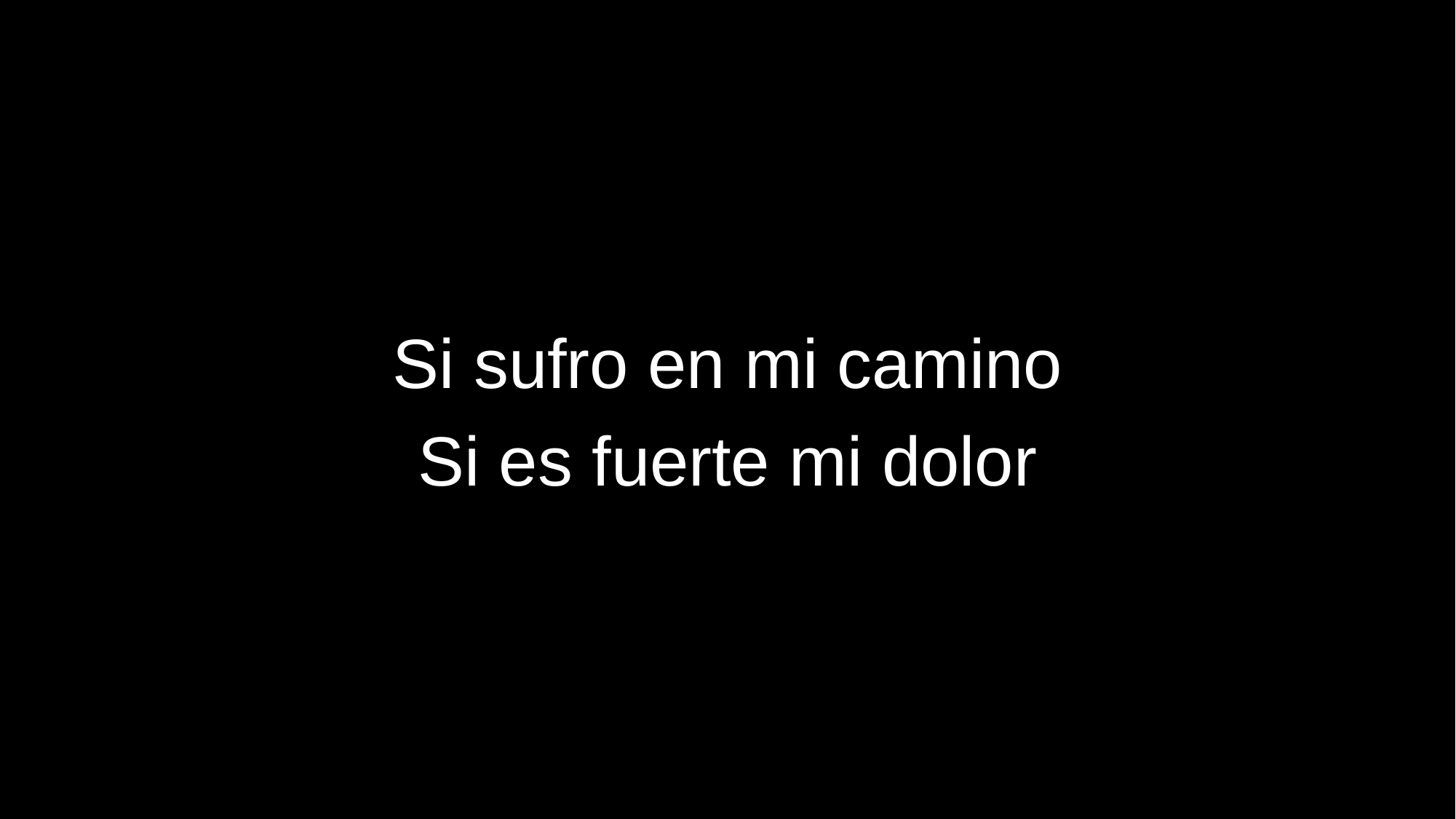

Si sufro en mi camino
Si es fuerte mi dolor